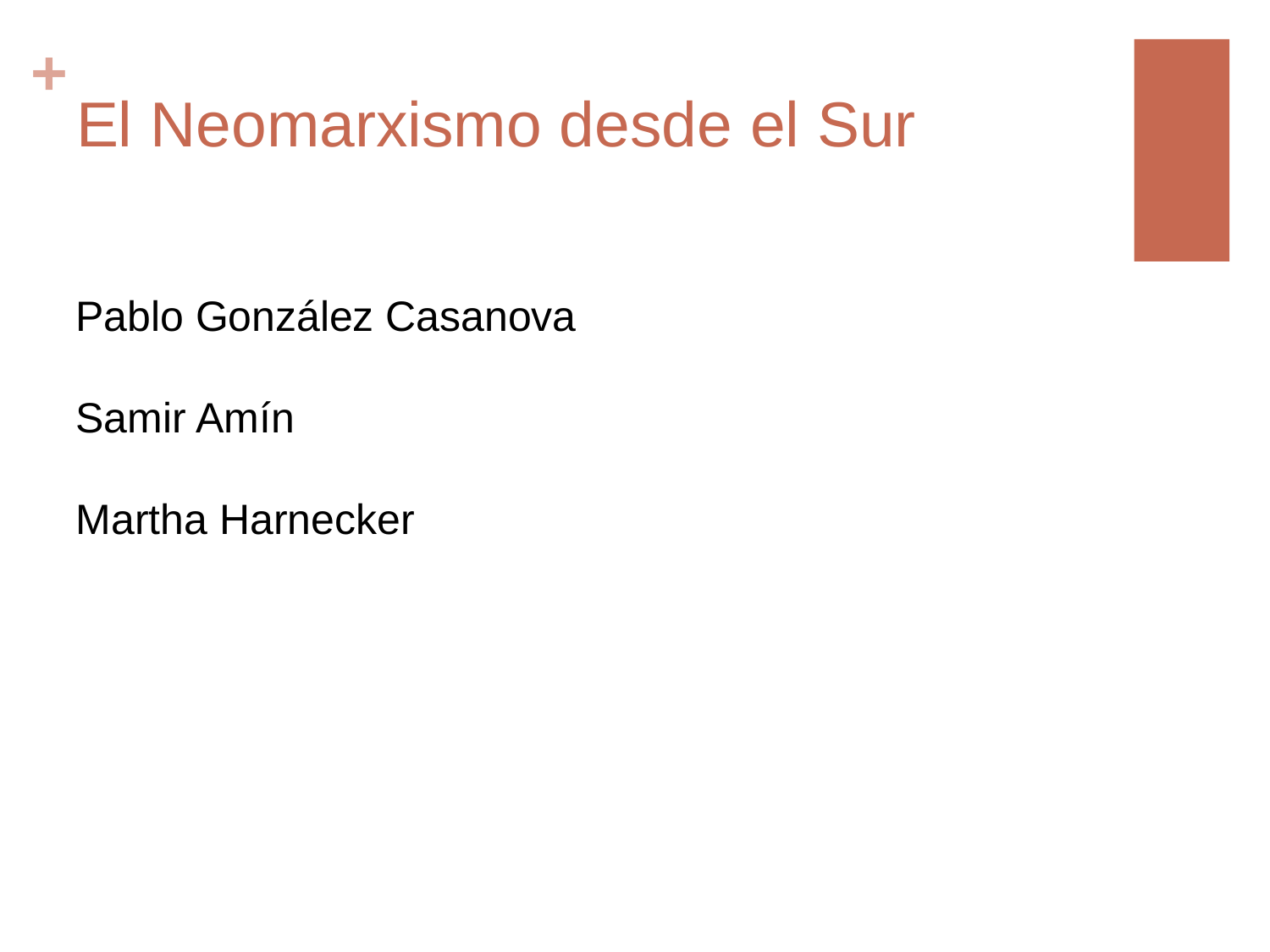

# El Neomarxismo desde el Sur

Pablo González Casanova

Samir Amín

Martha Harnecker